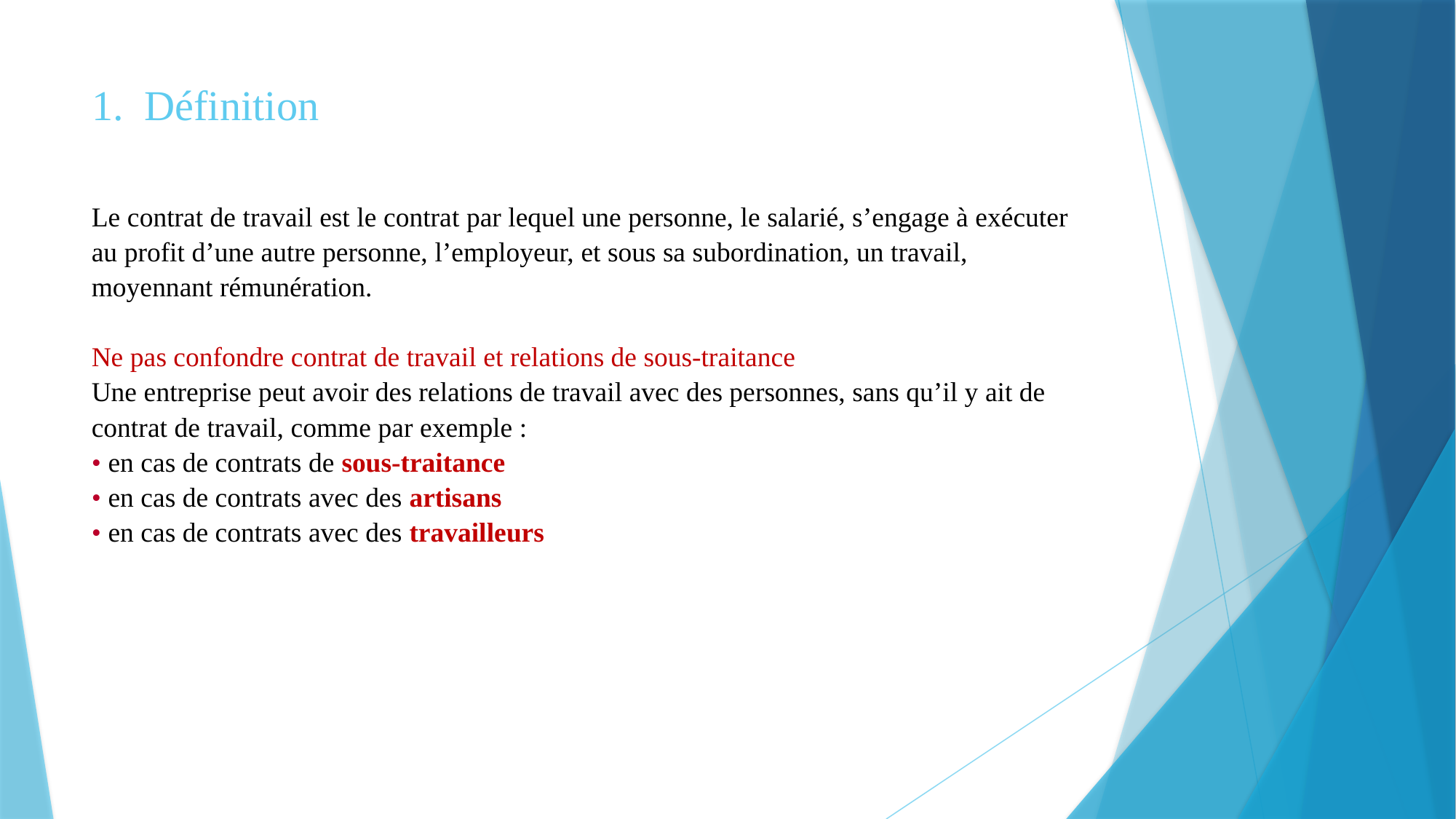

# 1.  Définition
Le contrat de travail est le contrat par lequel une personne, le salarié, s’engage à exécuter au profit d’une autre personne, l’employeur, et sous sa subordination, un travail, moyennant rémunération.

Ne pas confondre contrat de travail et relations de sous-traitance
Une entreprise peut avoir des relations de travail avec des personnes, sans qu’il y ait de contrat de travail, comme par exemple :
• en cas de contrats de sous-traitance
• en cas de contrats avec des artisans
• en cas de contrats avec des travailleurs